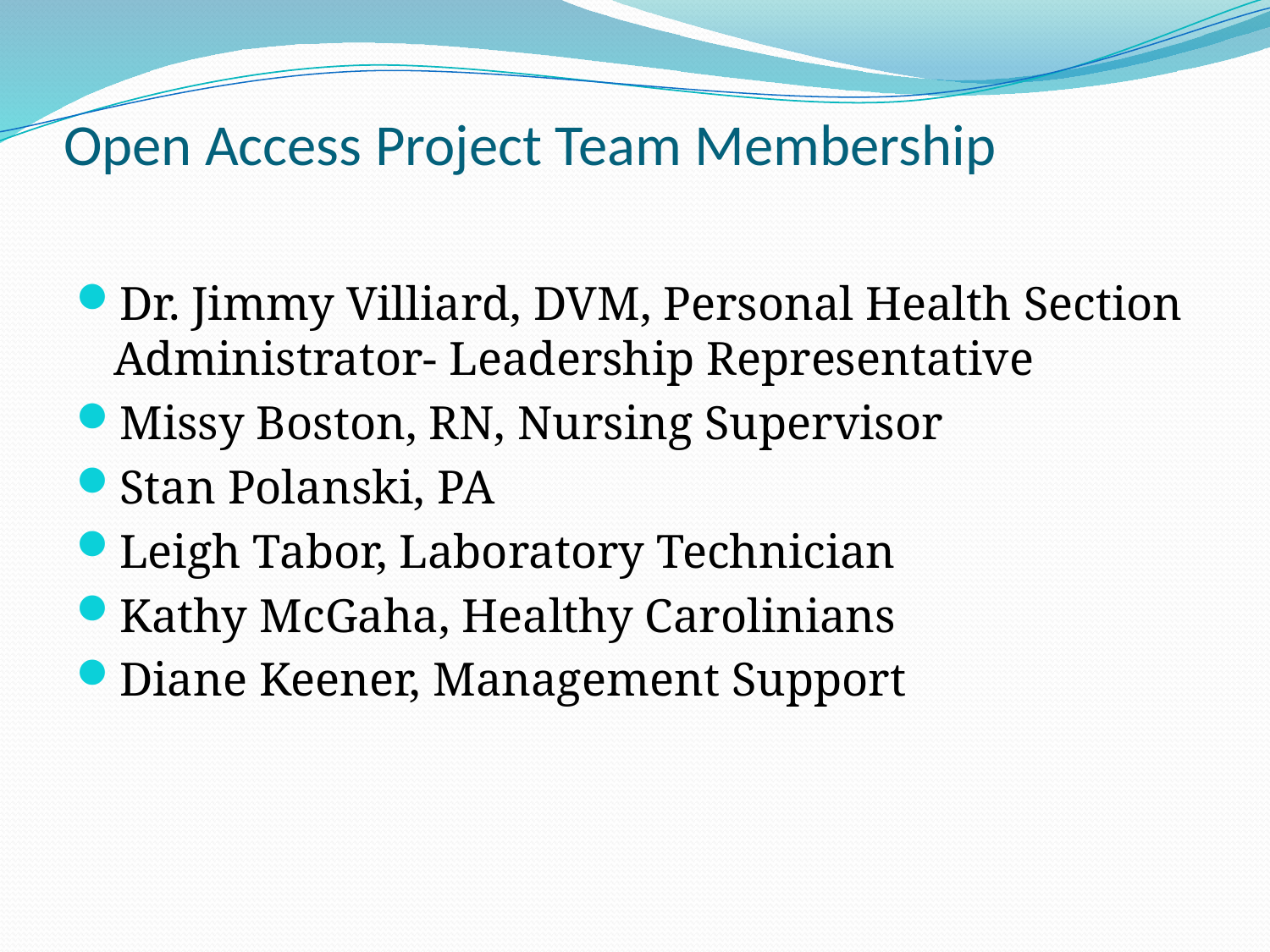

# Open Access Project Team Membership
Dr. Jimmy Villiard, DVM, Personal Health Section Administrator- Leadership Representative
Missy Boston, RN, Nursing Supervisor
Stan Polanski, PA
Leigh Tabor, Laboratory Technician
Kathy McGaha, Healthy Carolinians
Diane Keener, Management Support